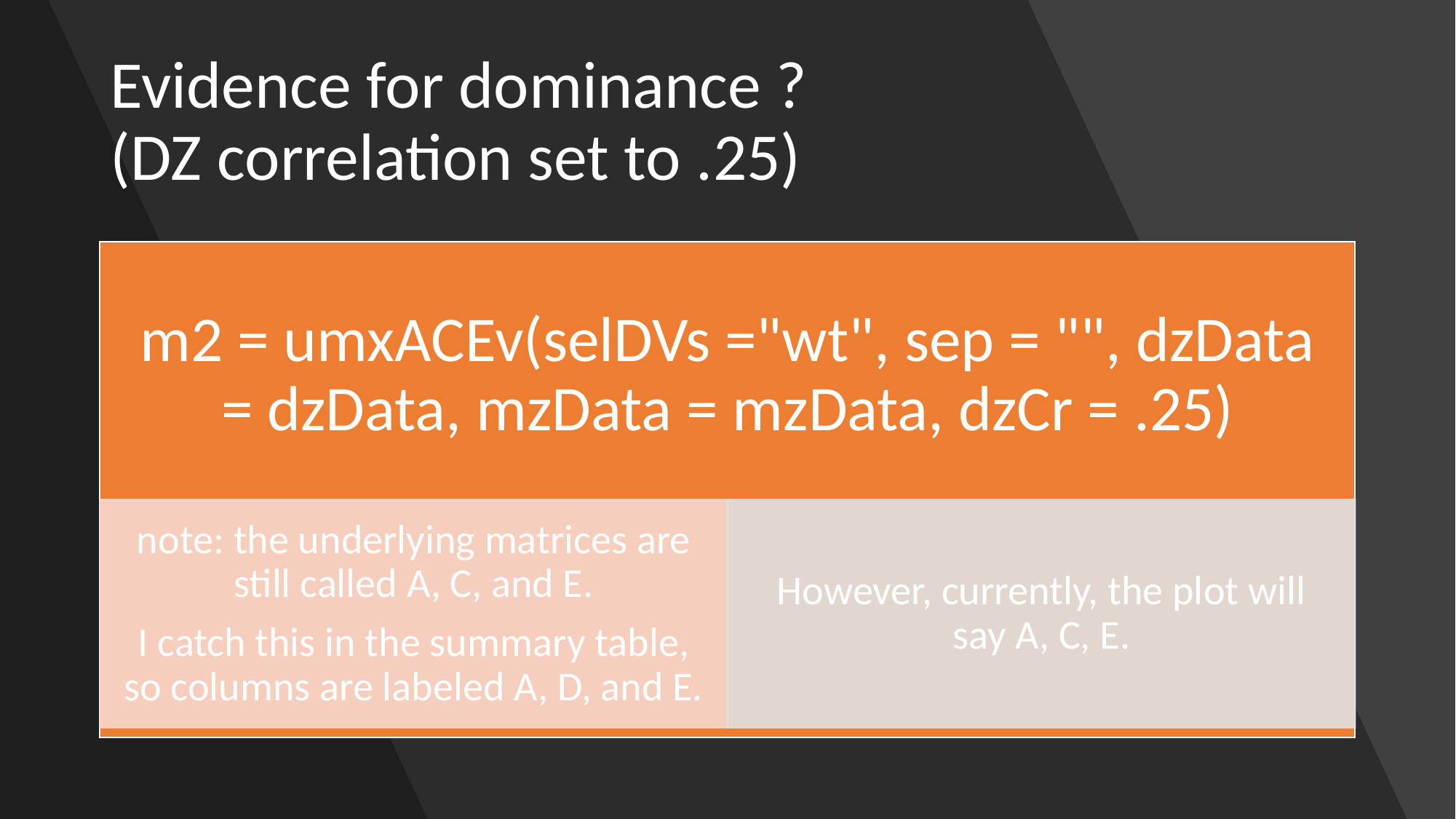

# Evidence for dominance ? (DZ correlation set to .25)
m2 = umxACEv(selDVs ="wt", sep = "", dzData = dzData, mzData = mzData, dzCr = .25)
note: the underlying matrices are still called A, C, and E.
I catch this in the summary table, so columns are labeled A, D, and E.
However, currently, the plot will say A, C, E.